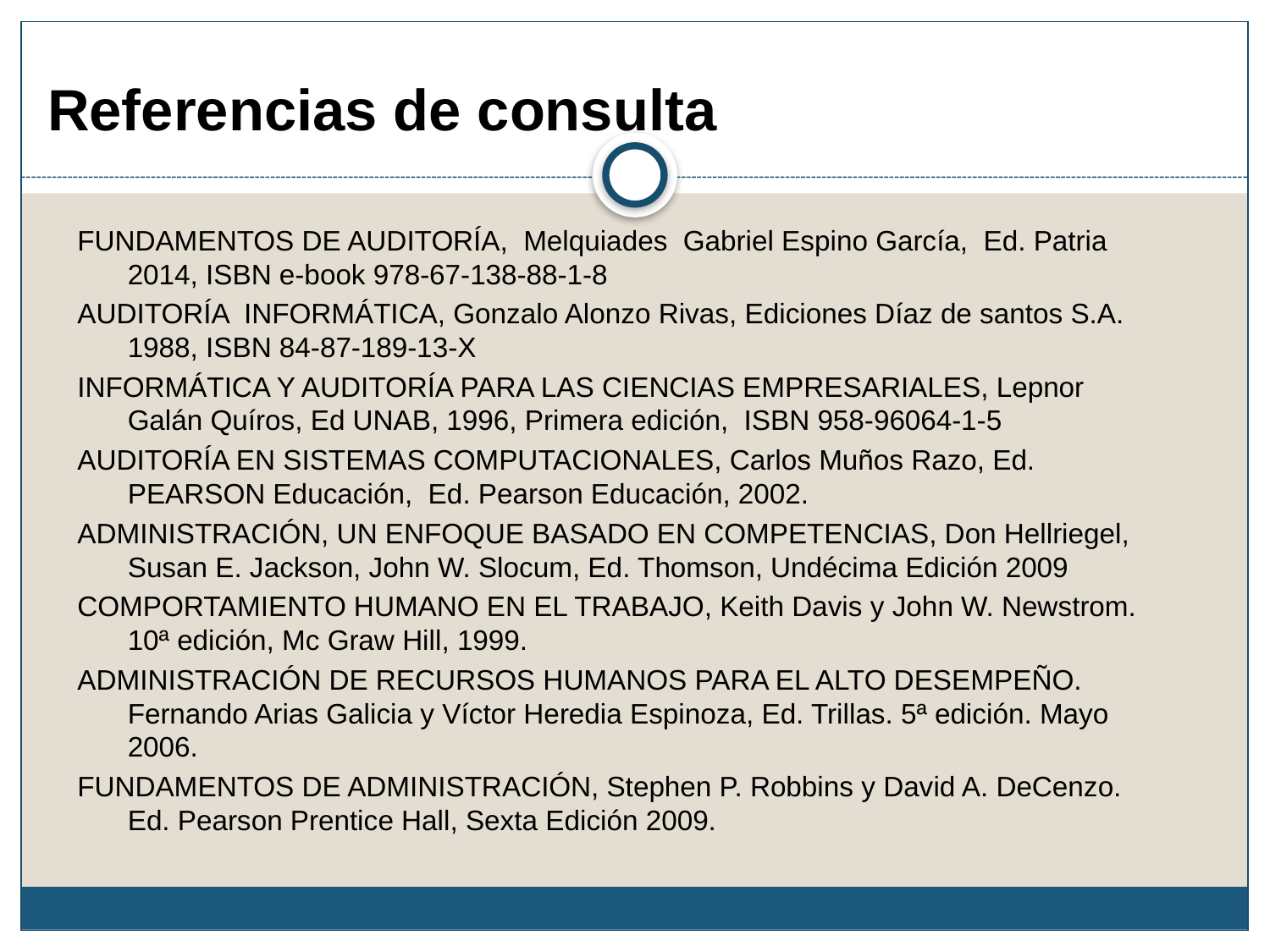

# Referencias de consulta
FUNDAMENTOS DE AUDITORÍA,  Melquiades  Gabriel Espino García,  Ed. Patria 2014, ISBN e-book 978-67-138-88-1-8
AUDITORÍA  INFORMÁTICA, Gonzalo Alonzo Rivas, Ediciones Díaz de santos S.A.  1988, ISBN 84-87-189-13-X
INFORMÁTICA Y AUDITORÍA PARA LAS CIENCIAS EMPRESARIALES, Lepnor Galán Quíros, Ed UNAB, 1996, Primera edición,  ISBN 958-96064-1-5
AUDITORÍA EN SISTEMAS COMPUTACIONALES, Carlos Muños Razo, Ed. PEARSON Educación,  Ed. Pearson Educación, 2002.
ADMINISTRACIÓN, UN ENFOQUE BASADO EN COMPETENCIAS, Don Hellriegel, Susan E. Jackson, John W. Slocum, Ed. Thomson, Undécima Edición 2009
COMPORTAMIENTO HUMANO EN EL TRABAJO, Keith Davis y John W. Newstrom. 10ª edición, Mc Graw Hill, 1999.
ADMINISTRACIÓN DE RECURSOS HUMANOS PARA EL ALTO DESEMPEÑO. Fernando Arias Galicia y Víctor Heredia Espinoza, Ed. Trillas. 5ª edición. Mayo 2006.
FUNDAMENTOS DE ADMINISTRACIÓN, Stephen P. Robbins y David A. DeCenzo. Ed. Pearson Prentice Hall, Sexta Edición 2009.